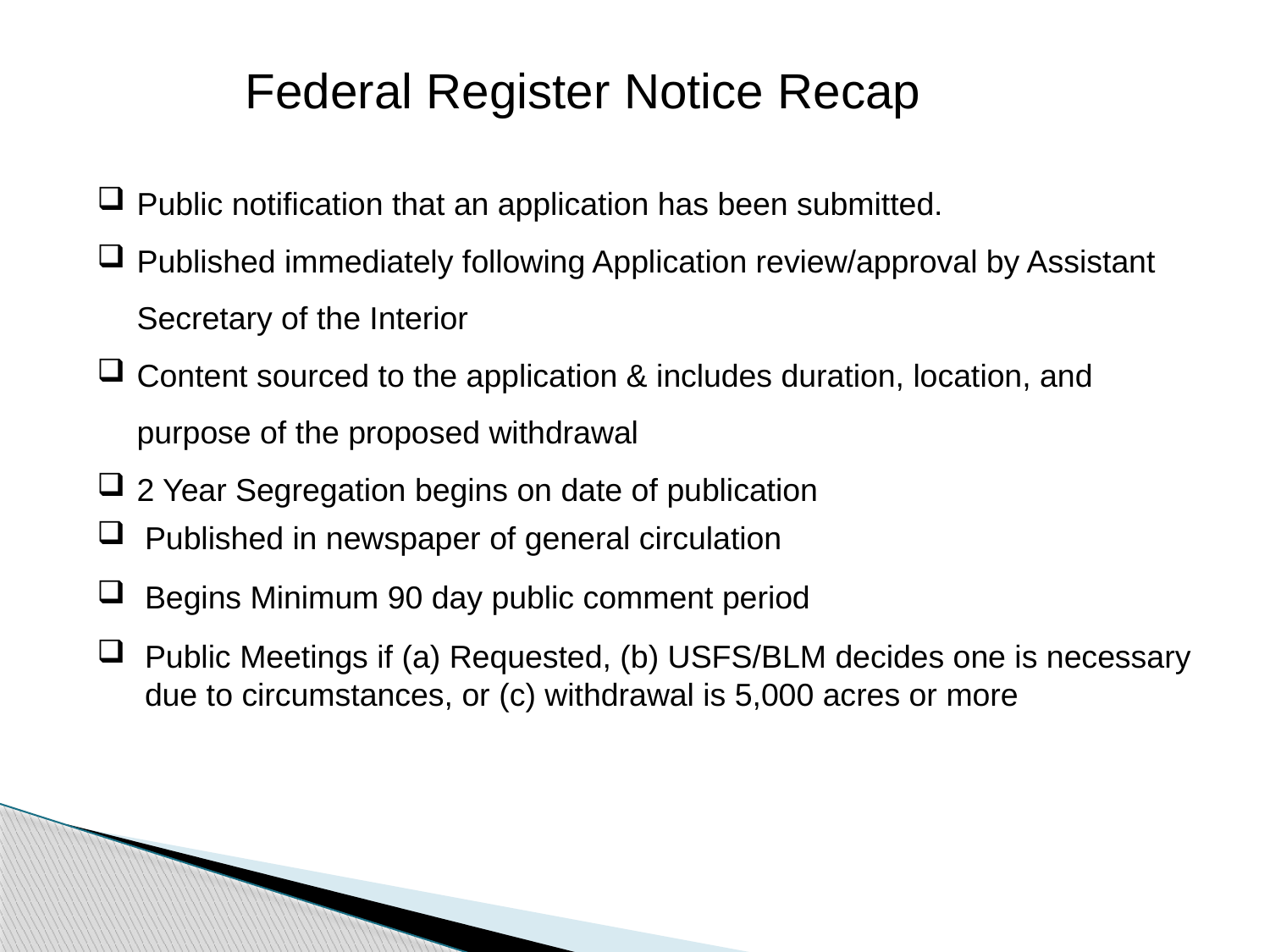

Federal Register Notice Recap
Public notification that an application has been submitted.
Published immediately following Application review/approval by Assistant Secretary of the Interior
Content sourced to the application & includes duration, location, and purpose of the proposed withdrawal
2 Year Segregation begins on date of publication
Published in newspaper of general circulation
Begins Minimum 90 day public comment period
Public Meetings if (a) Requested, (b) USFS/BLM decides one is necessary due to circumstances, or (c) withdrawal is 5,000 acres or more